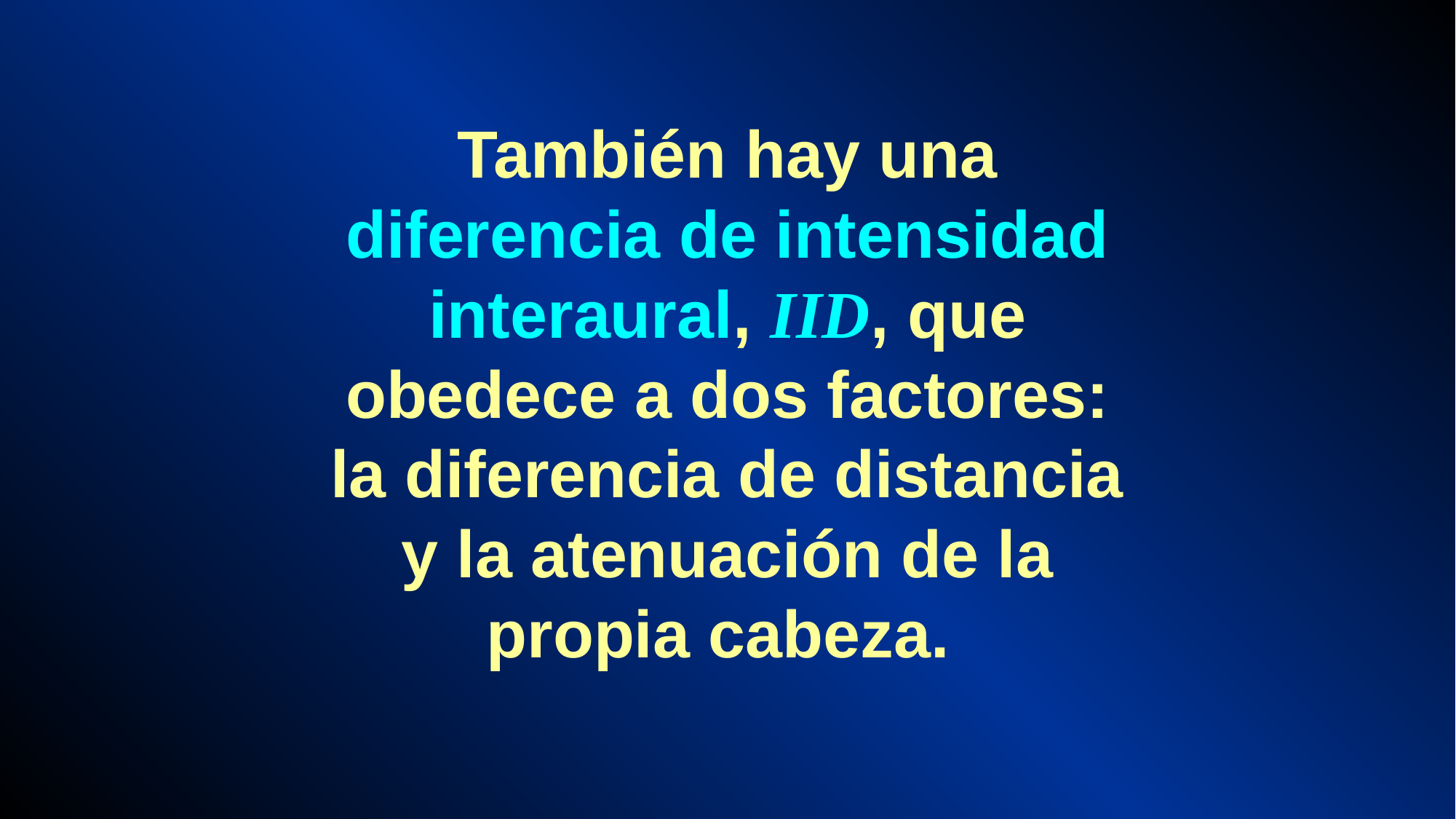

También hay una diferencia de intensidad interaural, IID, que obedece a dos factores: la diferencia de distancia y la atenuación de la propia cabeza.